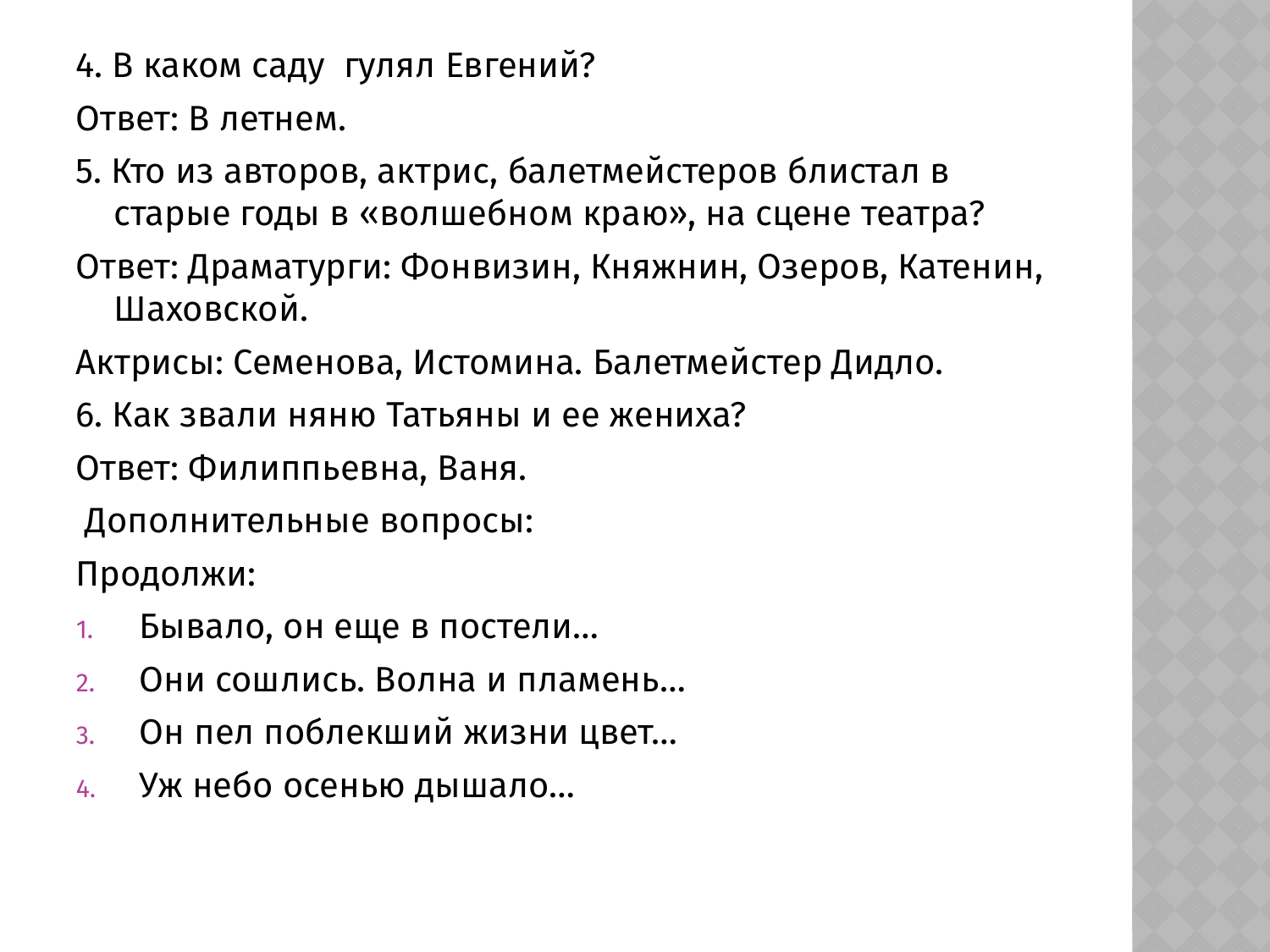

4. В каком саду  гулял Евгений?
Ответ: В летнем.
5. Кто из авторов, актрис, балетмейстеров блистал в старые годы в «волшебном краю», на сцене театра?
Ответ: Драматурги: Фонвизин, Княжнин, Озеров, Катенин, Шаховской.
Актрисы: Семенова, Истомина. Балетмейстер Дидло.
6. Как звали няню Татьяны и ее жениха?
Ответ: Филиппьевна, Ваня.
 Дополнительные вопросы:
Продолжи:
Бывало, он еще в постели…
Они сошлись. Волна и пламень…
Он пел поблекший жизни цвет…
Уж небо осенью дышало…